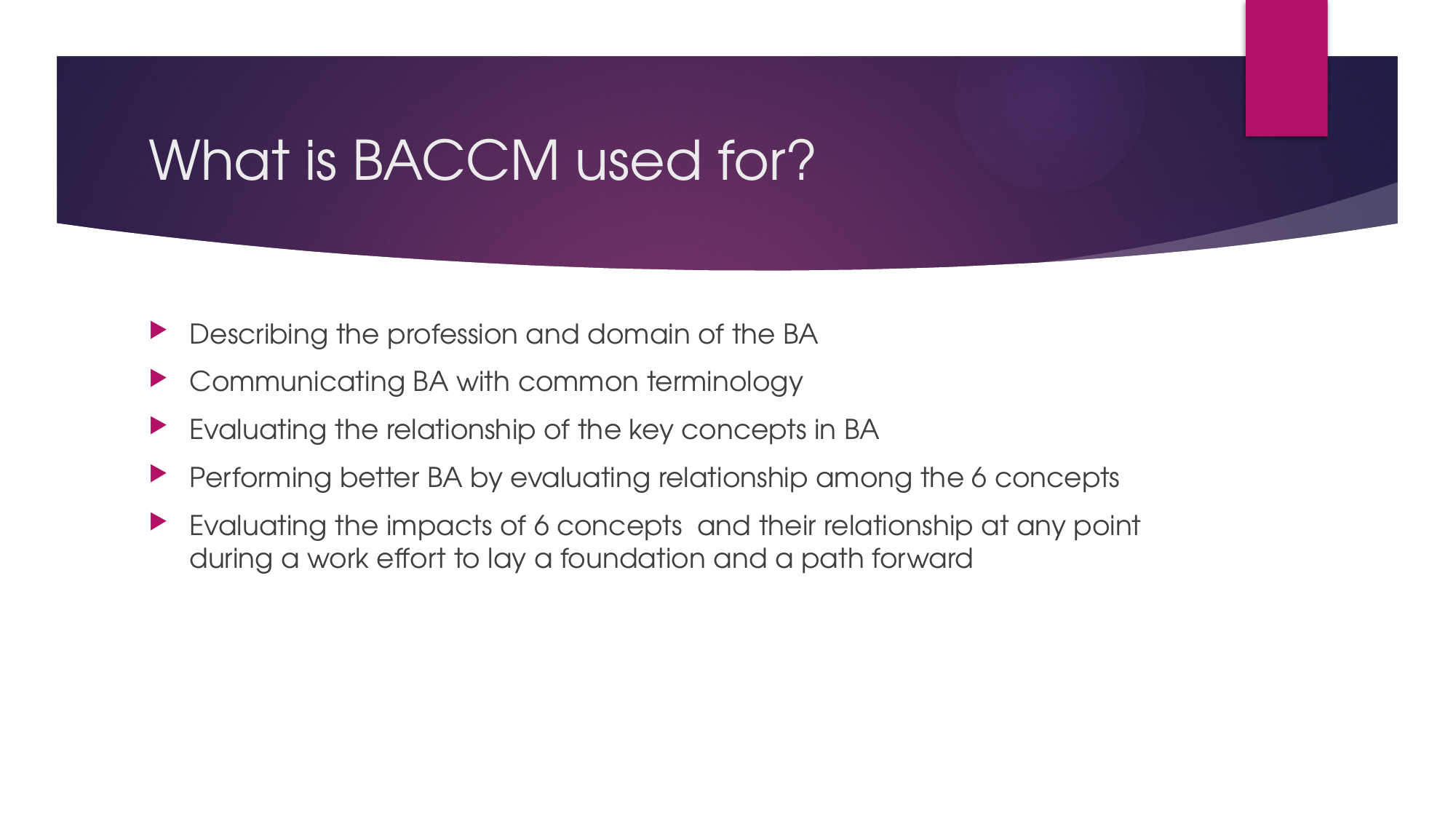

# What is BACCM used for?
Describing the profession and domain of the BA
Communicating BA with common terminology
Evaluating the relationship of the key concepts in BA
Performing better BA by evaluating relationship among the 6 concepts
Evaluating the impacts of 6 concepts  and their relationship at any point during a work effort to lay a foundation and a path forward